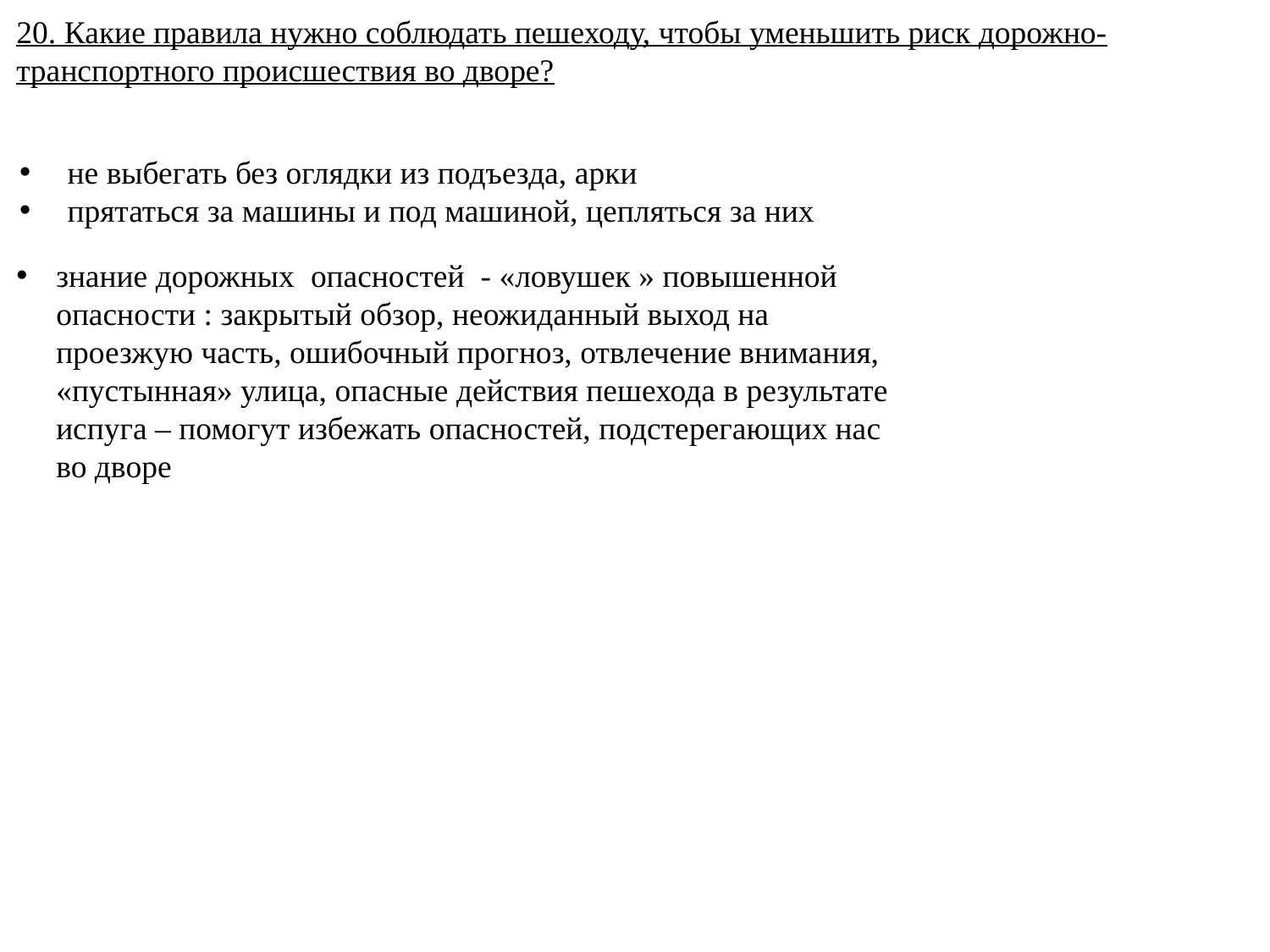

20. Какие правила нужно соблюдать пешеходу, чтобы уменьшить риск дорожно-транспортного происшествия во дворе?
 не выбегать без оглядки из подъезда, арки
 прятаться за машины и под машиной, цепляться за них
знание дорожных  опасностей  - «ловушек » повышенной опасности : закрытый обзор, неожиданный выход на проезжую часть, ошибочный прогноз, отвлечение внимания, «пустынная» улица, опасные действия пешехода в результате испуга – помогут избежать опасностей, подстерегающих нас во дворе

ные автомобили, густой кустарник,
хозяйственные постройки часто создают “слепыt”
зоны – места с ограниченной видимостью. В любом
самом благоустроенном дворе каждую минуту могут
появиться специальные машины, такие, как  “скорая
помощь”, машины обслуживающие жилую зону,
такси. Если машина едет в таких местах даже на
небольшой скорости, водитель может не успеть
среагировать, когда на его пути неожиданно окажется пешеход.

                                                                     Другая опасность – детские игры. Кажется,
                                                                     еще недавно для тебя двор был не столь
                                                                     страшен, потому что рядом всегда были родители и
                                                                     следили за каждым твоим шагом. Но ты подрос,
                                                                     стал более самостоятельным, на смену
                                                                     безобидным качелям  пришли мяч, ролики,
                                                                     скейт, велосипед, и нет уже рядом близких,
                                                                      страхующих тебя. Как быть?